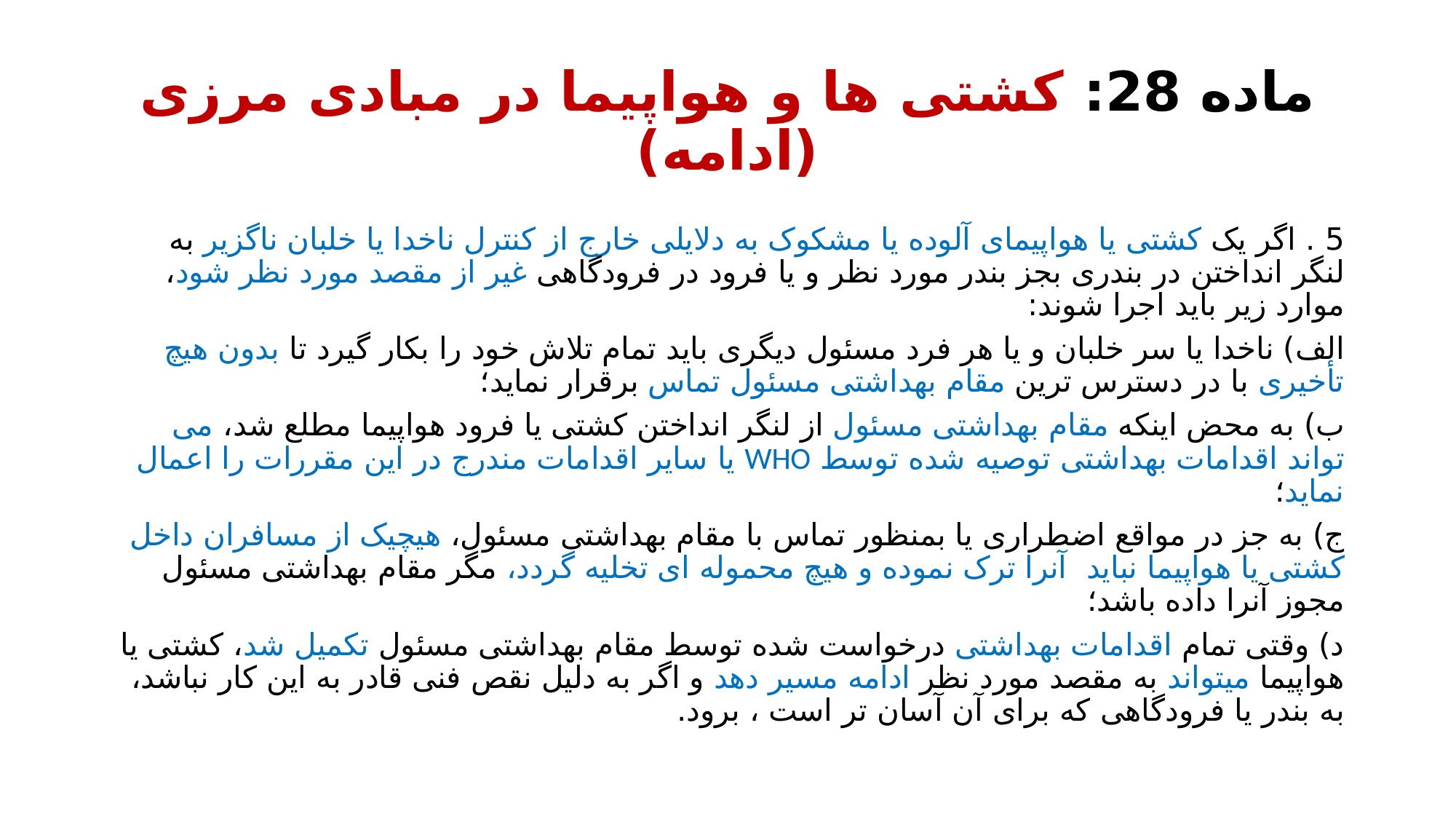

# ماده 28: کشتی ها و هواپیما در مبادی مرزی (ادامه)
5 . اگر یک کشتی یا هواپیمای آلوده یا مشکوک به دلایلی خارج از کنترل ناخدا یا خلبان ناگزیر به لنگر انداختن در بندری بجز بندر مورد نظر و یا فرود در فرودگاهی غیر از مقصد مورد نظر شود، موارد زیر باید اجرا شوند:
الف) ناخدا یا سر خلبان و یا هر فرد مسئول دیگری باید تمام تلاش خود را بکار گیرد تا بدون هیچ تأخیری با در دسترس ترین مقام بهداشتی مسئول تماس برقرار نماید؛
ب) به محض اینکه مقام بهداشتی مسئول از لنگر انداختن کشتی یا فرود هواپیما مطلع شد، می تواند اقدامات بهداشتی توصیه شده توسط WHO یا سایر اقدامات مندرج در این مقررات را اعمال نماید؛
ج) به جز در مواقع اضطراری یا بمنظور تماس با مقام بهداشتی مسئول، هیچیک از مسافران داخل کشتی یا هواپیما نباید  آنرا ترک نموده و هیچ محموله ای تخلیه گردد، مگر مقام بهداشتی مسئول مجوز آنرا داده باشد؛
د) وقتی تمام اقدامات بهداشتی درخواست شده توسط مقام بهداشتی مسئول تکمیل شد، کشتی یا هواپیما می­تواند به مقصد مورد نظر ادامه مسیر دهد و اگر به دلیل نقص فنی قادر به این کار نباشد، به بندر یا فرودگاهی که برای آن آسان تر است ، برود.